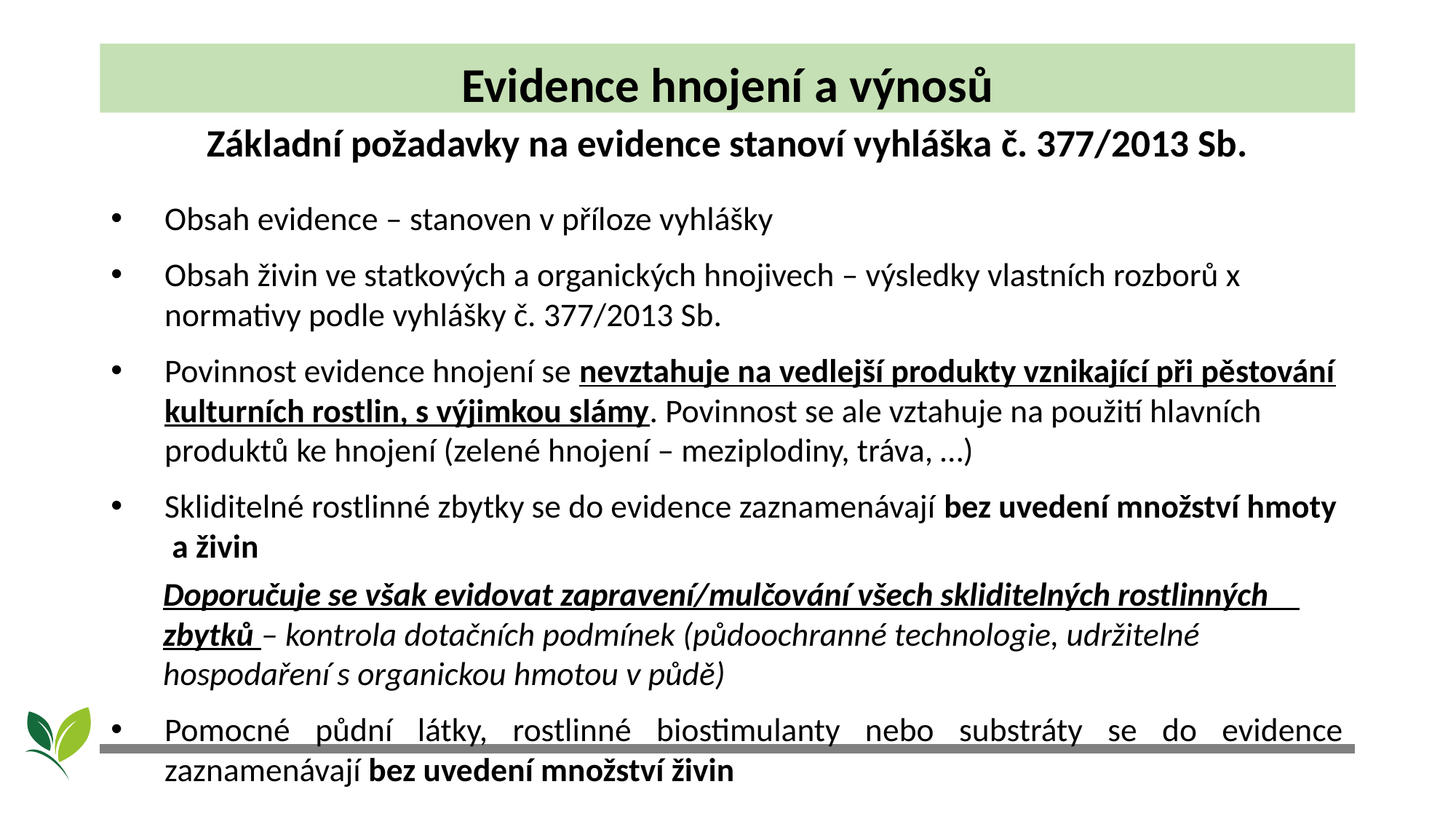

# Evidence hnojení a výnosů
Základní požadavky na evidence stanoví vyhláška č. 377/2013 Sb.
Obsah evidence – stanoven v příloze vyhlášky
Obsah živin ve statkových a organických hnojivech – výsledky vlastních rozborů x normativy podle vyhlášky č. 377/2013 Sb.
Povinnost evidence hnojení se nevztahuje na vedlejší produkty vznikající při pěstování kulturních rostlin, s výjimkou slámy. Povinnost se ale vztahuje na použití hlavních produktů ke hnojení (zelené hnojení – meziplodiny, tráva, …)
Skliditelné rostlinné zbytky se do evidence zaznamenávají bez uvedení množství hmoty  a živin
       Doporučuje se však evidovat zapravení/mulčování všech skliditelných rostlinných
       zbytků – kontrola dotačních podmínek (půdoochranné technologie, udržitelné
       hospodaření s organickou hmotou v půdě)
Pomocné půdní látky, rostlinné biostimulanty nebo substráty se do evidence zaznamenávají bez uvedení množství živin